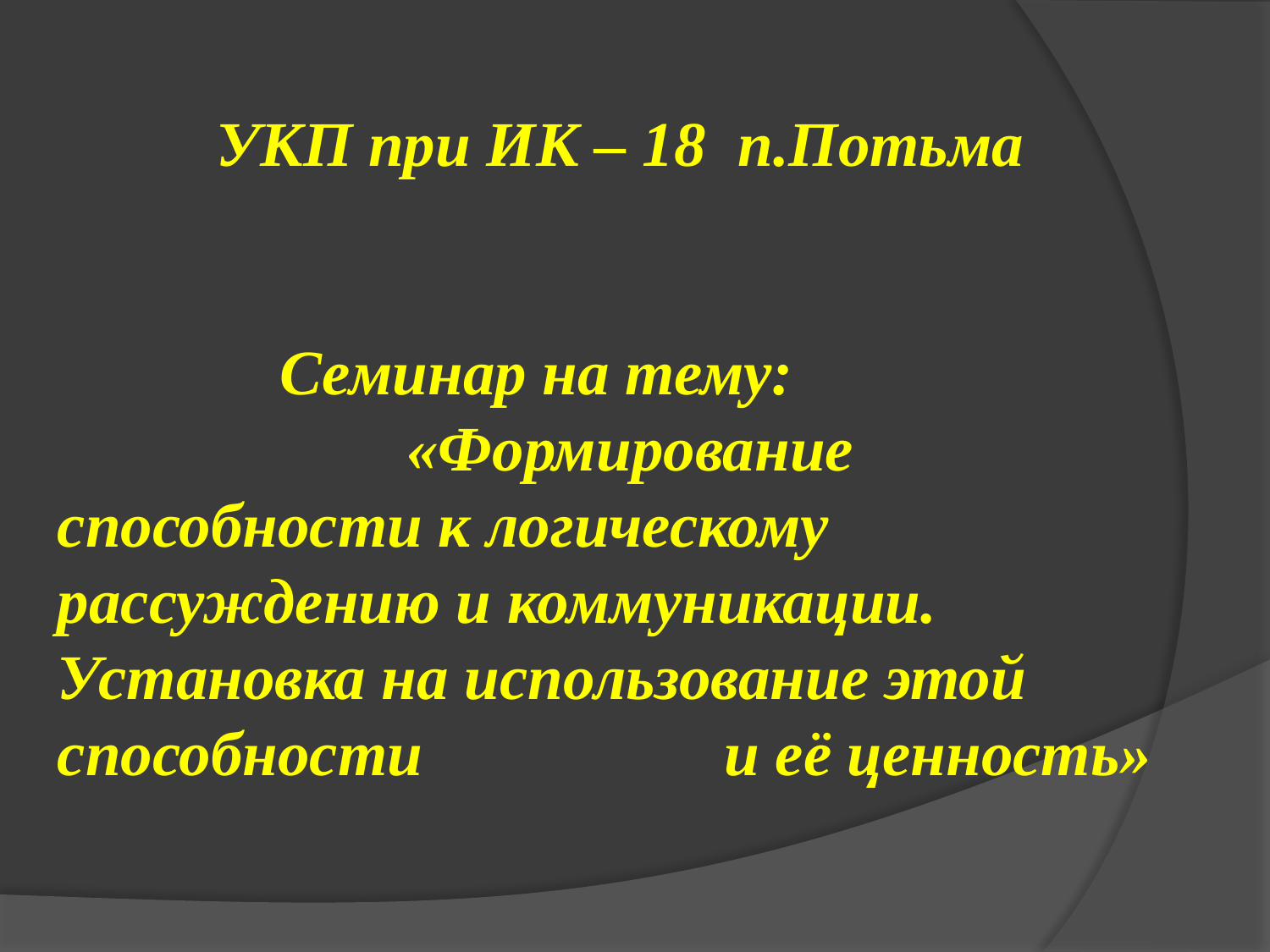

УКП при ИК – 18  п.Потьма
              Семинар на тему:                                                  «Формирование способности к логическому рассуждению и коммуникации. Установка на использование этой способности                   и её ценность»